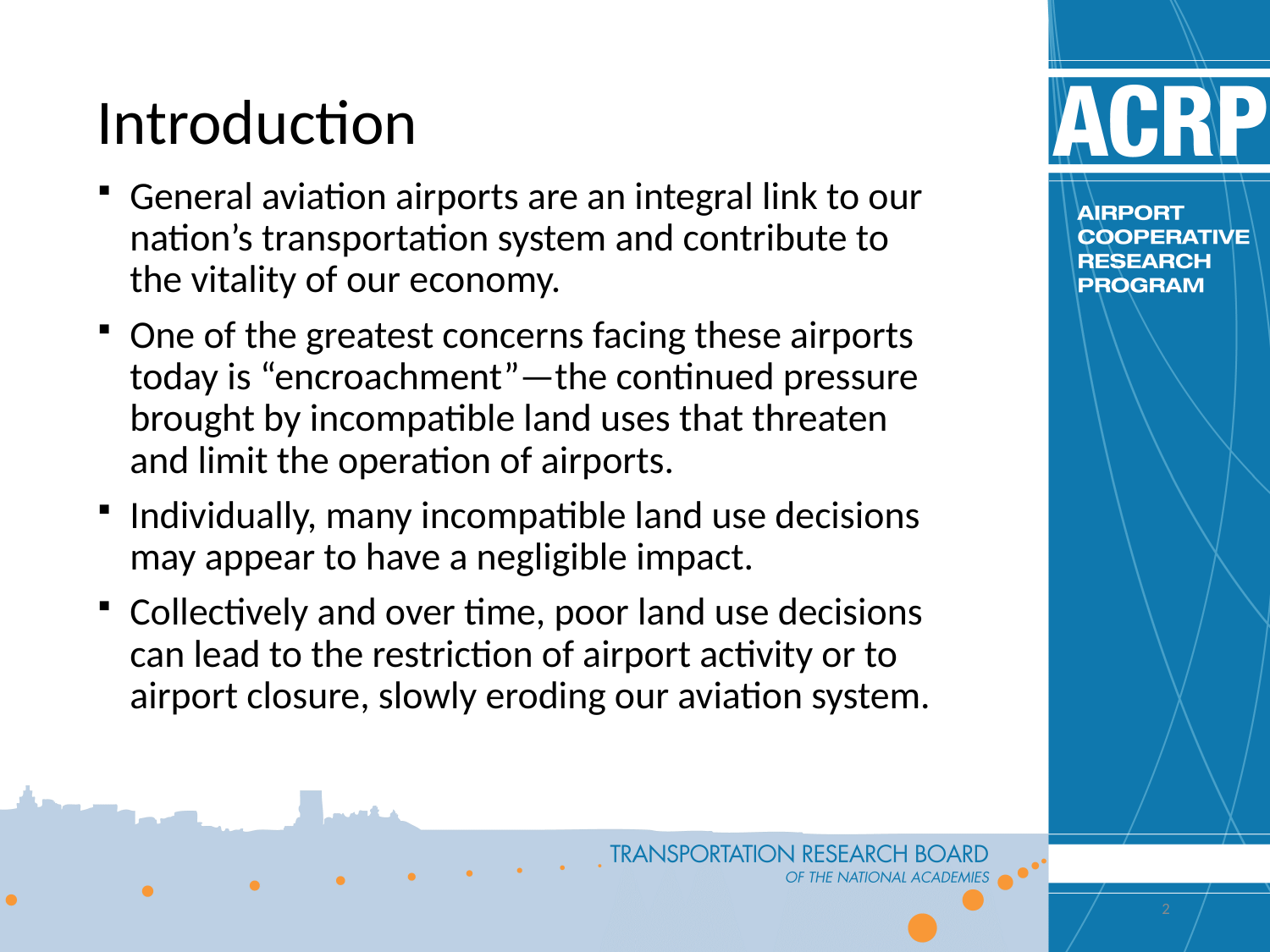

# Introduction
General aviation airports are an integral link to our nation’s transportation system and contribute to the vitality of our economy.
One of the greatest concerns facing these airports today is “encroachment”—the continued pressure brought by incompatible land uses that threaten and limit the operation of airports.
Individually, many incompatible land use decisions may appear to have a negligible impact.
Collectively and over time, poor land use decisions can lead to the restriction of airport activity or to airport closure, slowly eroding our aviation system.
2